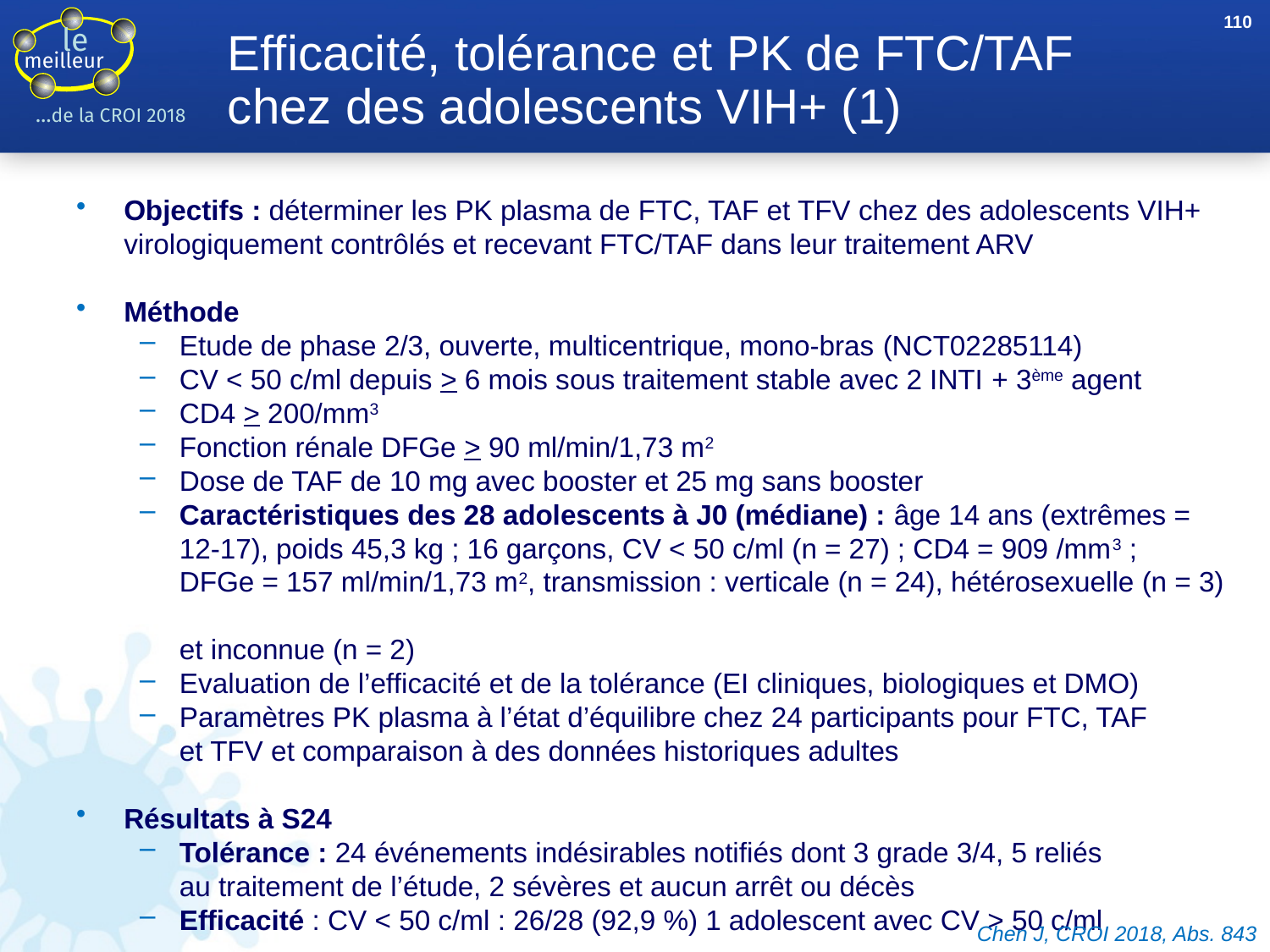

110
# Efficacité, tolérance et PK de FTC/TAF chez des adolescents VIH+ (1)
Objectifs : déterminer les PK plasma de FTC, TAF et TFV chez des adolescents VIH+ virologiquement contrôlés et recevant FTC/TAF dans leur traitement ARV

Méthode
Etude de phase 2/3, ouverte, multicentrique, mono-bras (NCT02285114)
CV < 50 c/ml depuis > 6 mois sous traitement stable avec 2 INTI + 3ème agent
CD4 > 200/mm3
Fonction rénale DFGe > 90 ml/min/1,73 m2
Dose de TAF de 10 mg avec booster et 25 mg sans booster
Caractéristiques des 28 adolescents à J0 (médiane) : âge 14 ans (extrêmes = 12-17), poids 45,3 kg ; 16 garçons, CV < 50 c/ml (n = 27) ; CD4 = 909 /mm3 ;
DFGe = 157 ml/min/1,73 m2, transmission : verticale (n = 24), hétérosexuelle (n = 3)
et inconnue (n = 2)
Evaluation de l’efficacité et de la tolérance (EI cliniques, biologiques et DMO)
Paramètres PK plasma à l’état d’équilibre chez 24 participants pour FTC, TAF
et TFV et comparaison à des données historiques adultes
Résultats à S24
Tolérance : 24 événements indésirables notifiés dont 3 grade 3/4, 5 reliés
au traitement de l’étude, 2 sévères et aucun arrêt ou décès
Efficacité : CV < 50 c/ml : 26/28 (92,9 %) 1 adolescent avec CV > 50 c/ml

Chen J, CROI 2018, Abs. 843